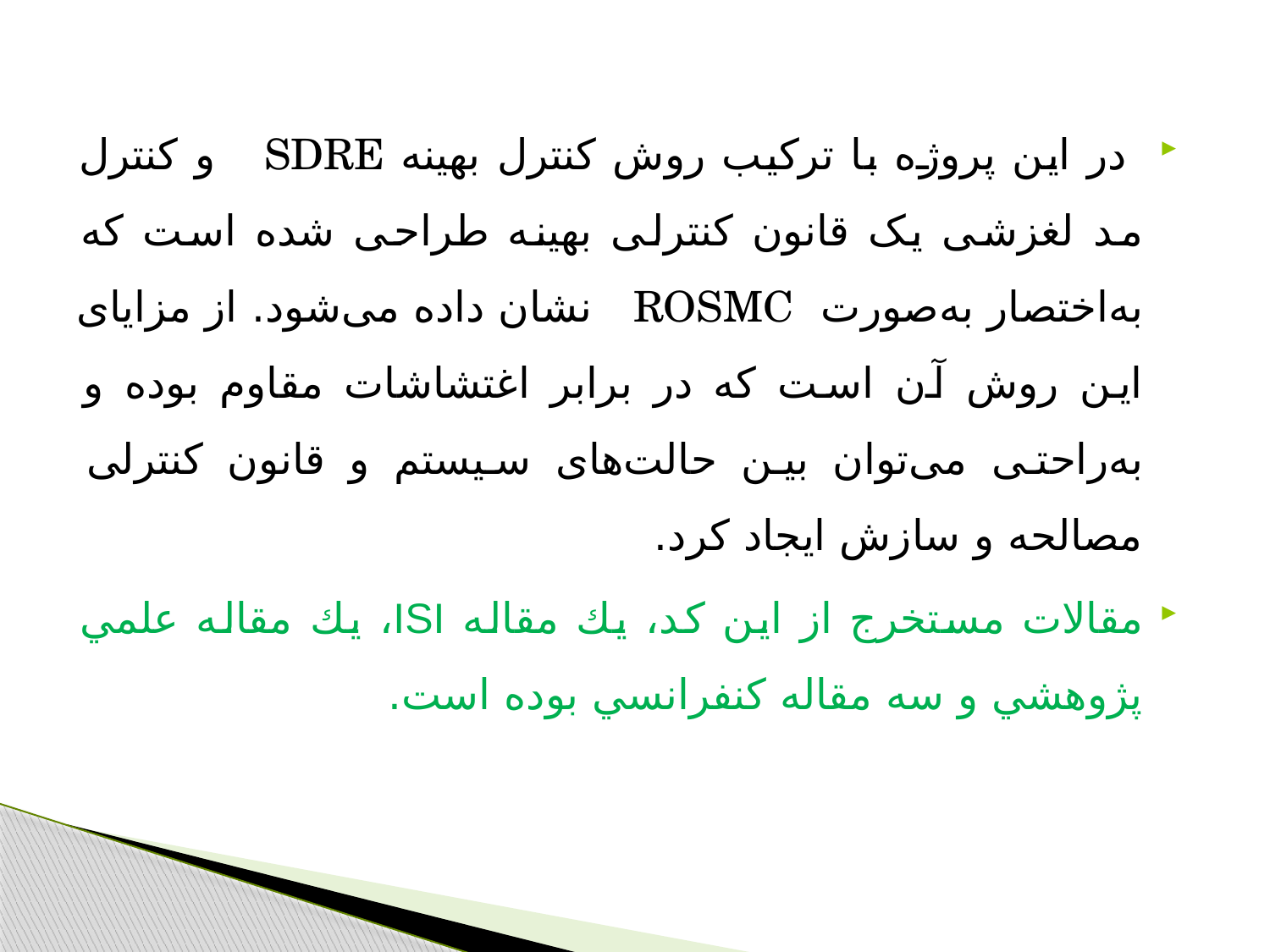

در این پروژه با ترکیب روش کنترل بهینه SDRE   و کنترل مد لغزشی یک قانون کنترلی بهینه طراحی شده است که به‌اختصار به‌صورت  ROSMC   نشان داده می‌شود. از مزایای این روش آن است که در برابر اغتشاشات مقاوم بوده و به‌راحتی می‌توان بین حالت‌های سیستم و قانون کنترلی مصالحه و سازش ایجاد کرد.
مقالات مستخرج از اين كد، يك مقاله ISI، يك مقاله علمي پژوهشي و سه مقاله كنفرانسي بوده است.